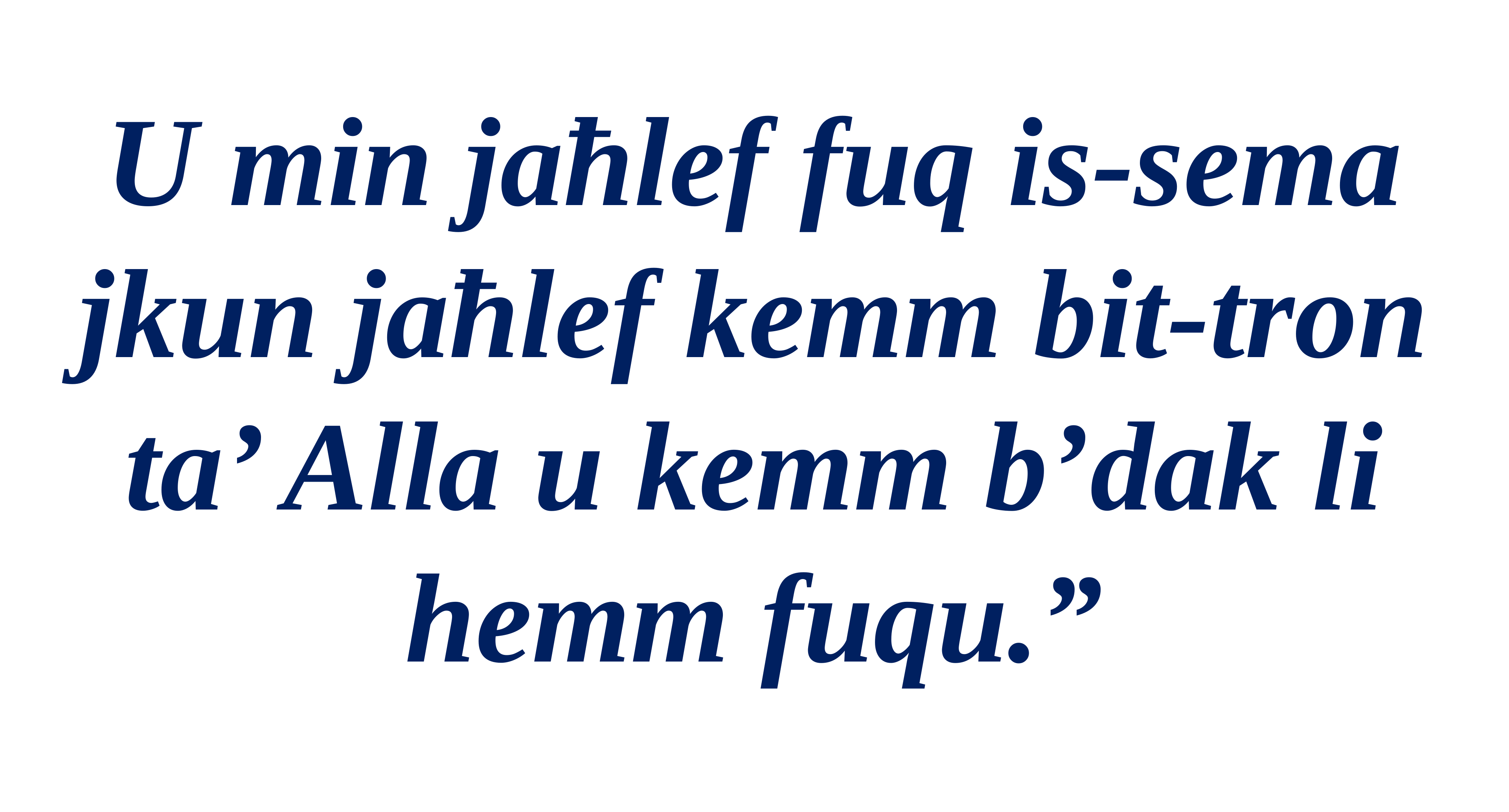

U min jaħlef fuq is-sema jkun jaħlef kemm bit-tron ta’ Alla u kemm b’dak li hemm fuqu.”